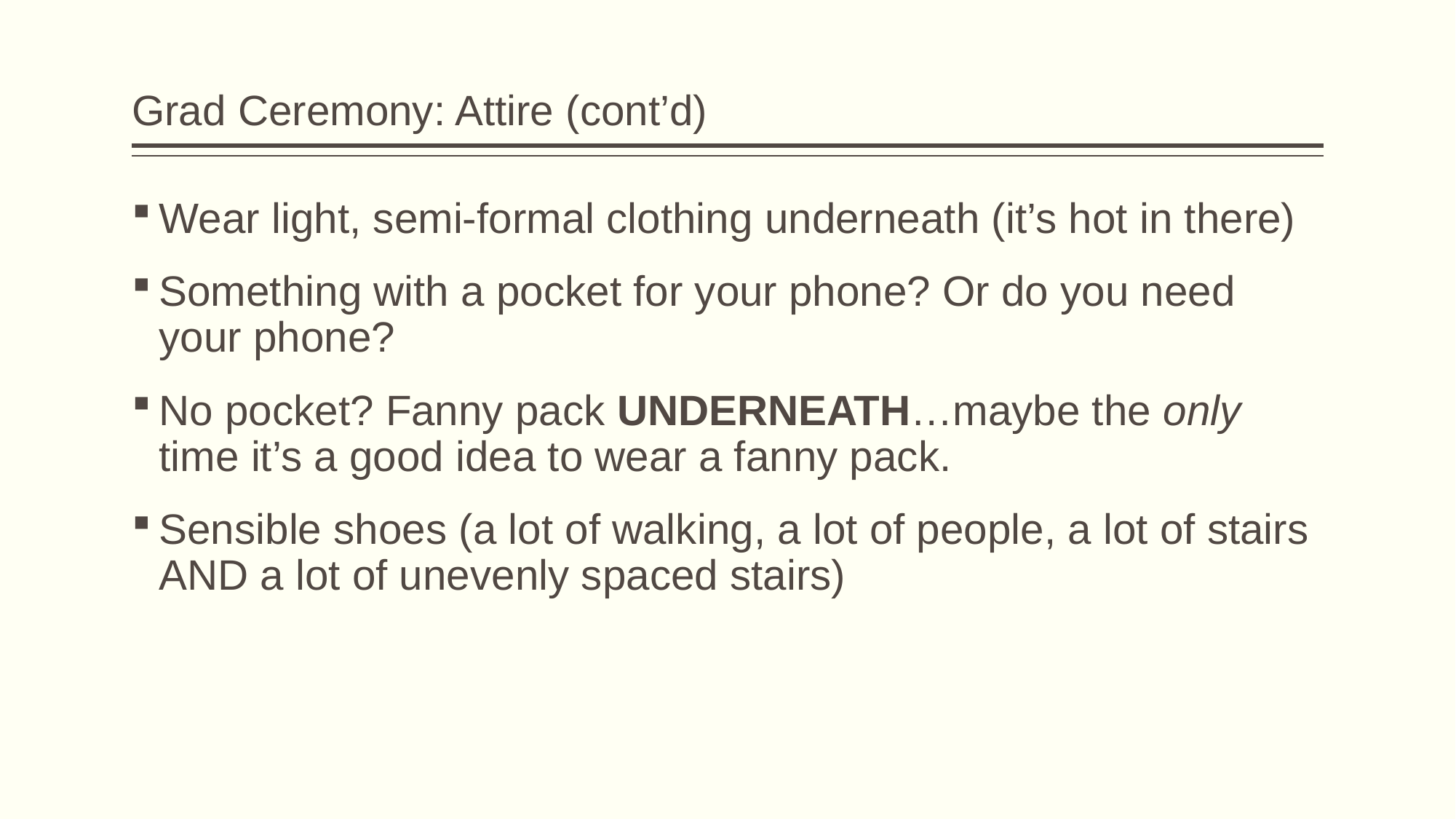

# Grad Ceremony: Attire (cont’d)
Wear light, semi-formal clothing underneath (it’s hot in there)
Something with a pocket for your phone? Or do you need your phone?
No pocket? Fanny pack UNDERNEATH…maybe the only time it’s a good idea to wear a fanny pack.
Sensible shoes (a lot of walking, a lot of people, a lot of stairs AND a lot of unevenly spaced stairs)